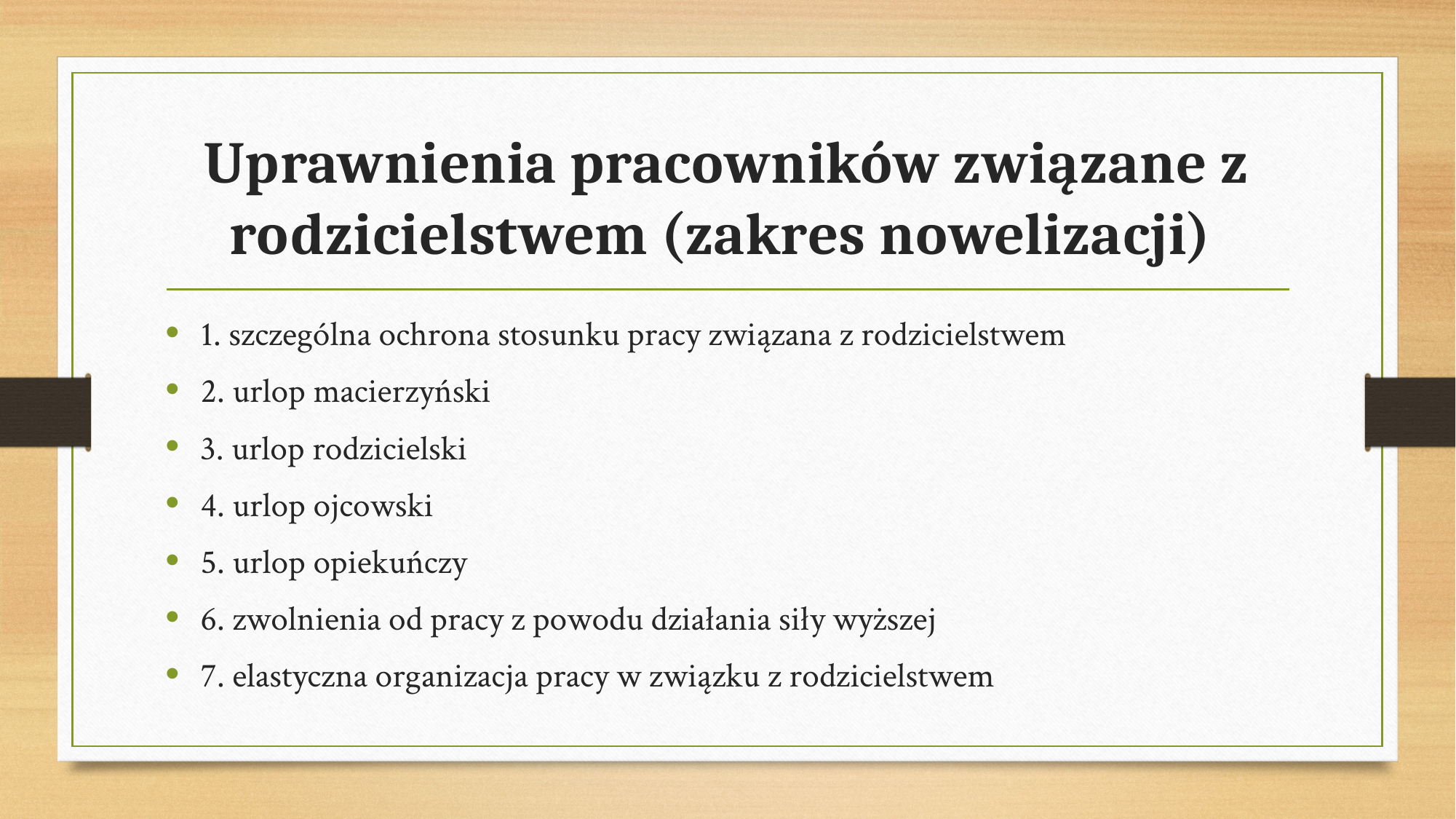

# Uprawnienia pracowników związane z rodzicielstwem (zakres nowelizacji)
1. szczególna ochrona stosunku pracy związana z rodzicielstwem
2. urlop macierzyński
3. urlop rodzicielski
4. urlop ojcowski
5. urlop opiekuńczy
6. zwolnienia od pracy z powodu działania siły wyższej
7. elastyczna organizacja pracy w związku z rodzicielstwem